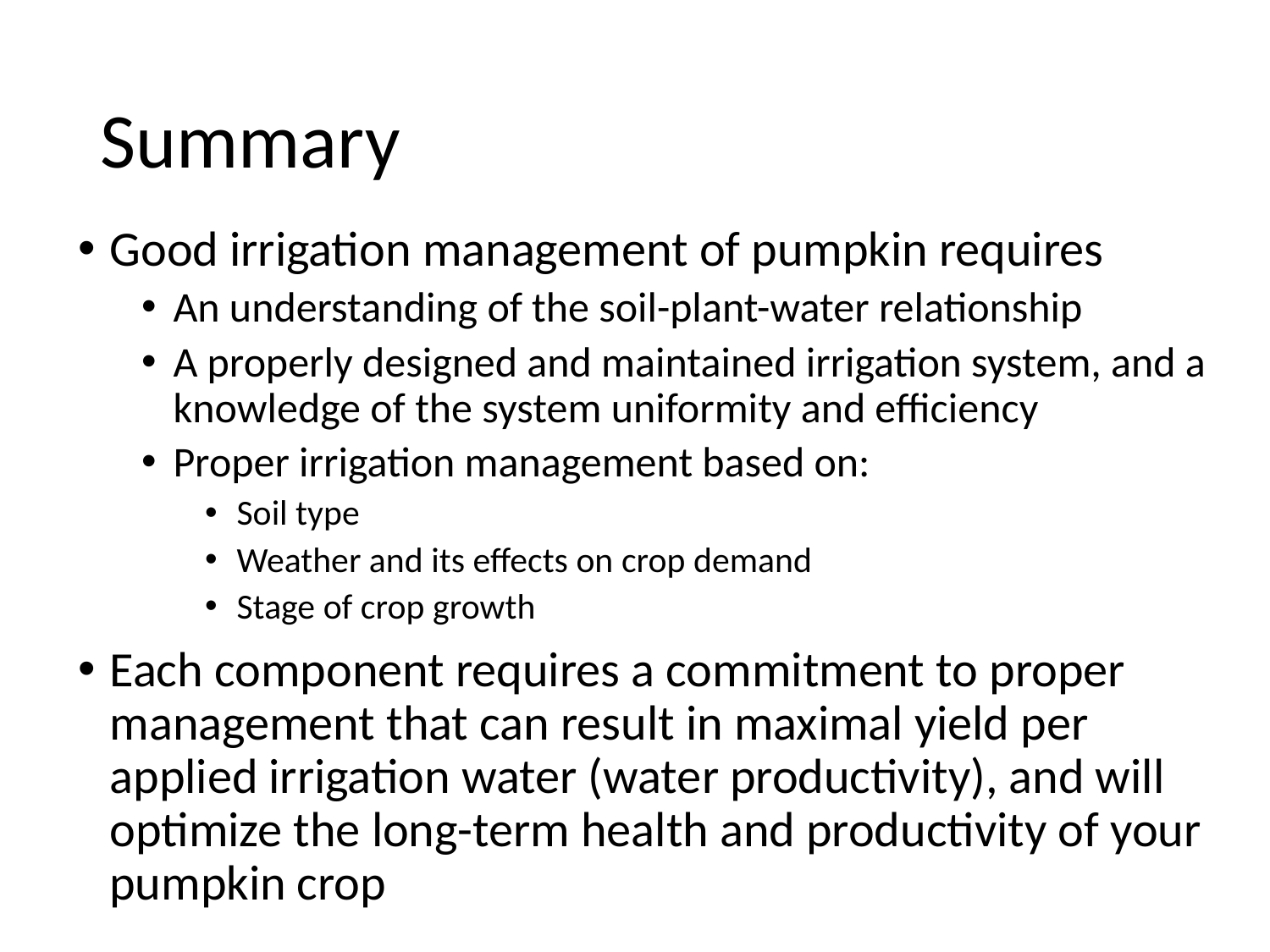

# Summary
Good irrigation management of pumpkin requires
An understanding of the soil-plant-water relationship
A properly designed and maintained irrigation system, and a knowledge of the system uniformity and efficiency
Proper irrigation management based on:
Soil type
Weather and its effects on crop demand
Stage of crop growth
Each component requires a commitment to proper management that can result in maximal yield per applied irrigation water (water productivity), and will optimize the long-term health and productivity of your pumpkin crop